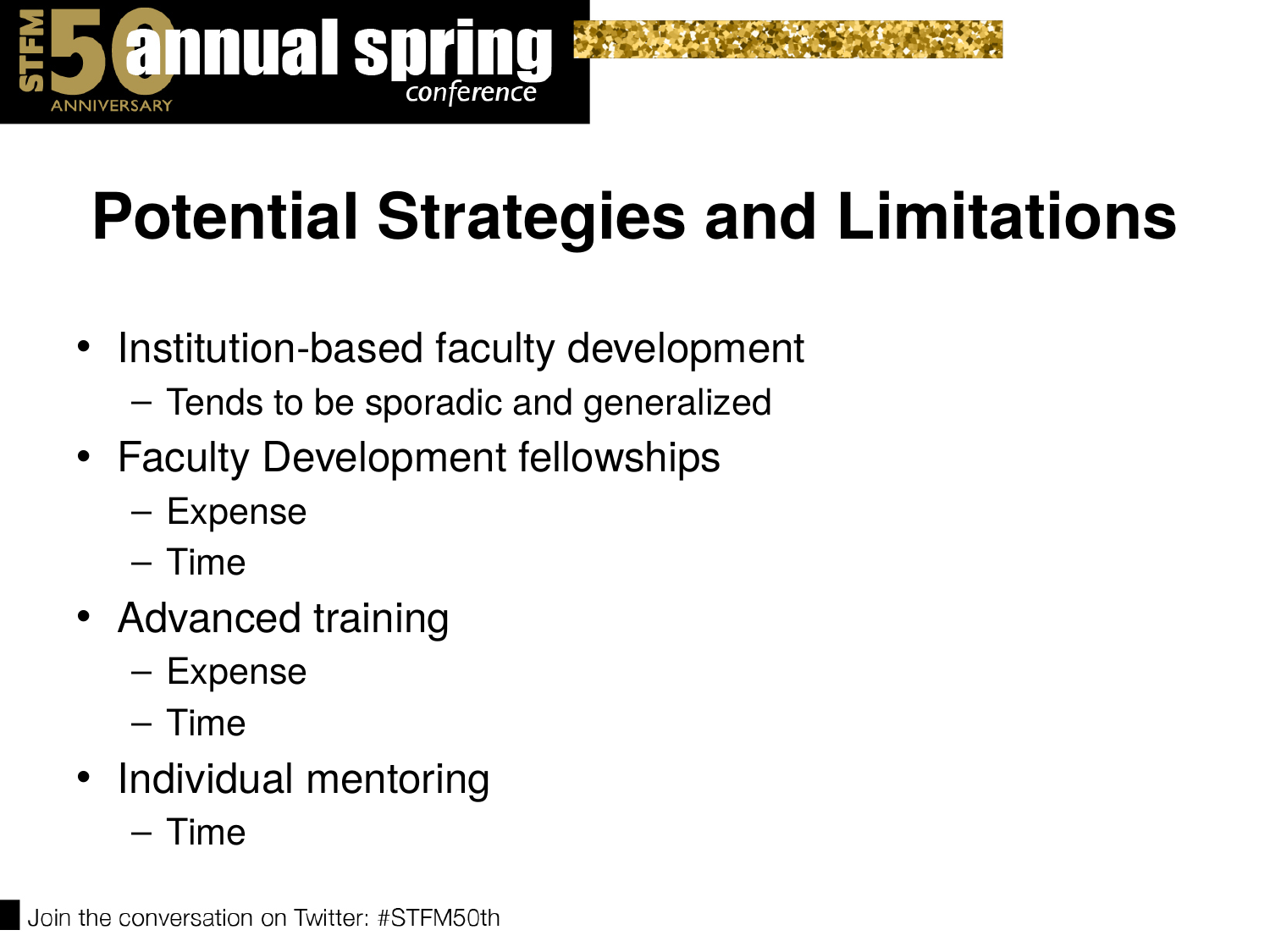

# Potential Strategies and Limitations
Institution-based faculty development
Tends to be sporadic and generalized
Faculty Development fellowships
Expense
Time
Advanced training
Expense
Time
Individual mentoring
Time